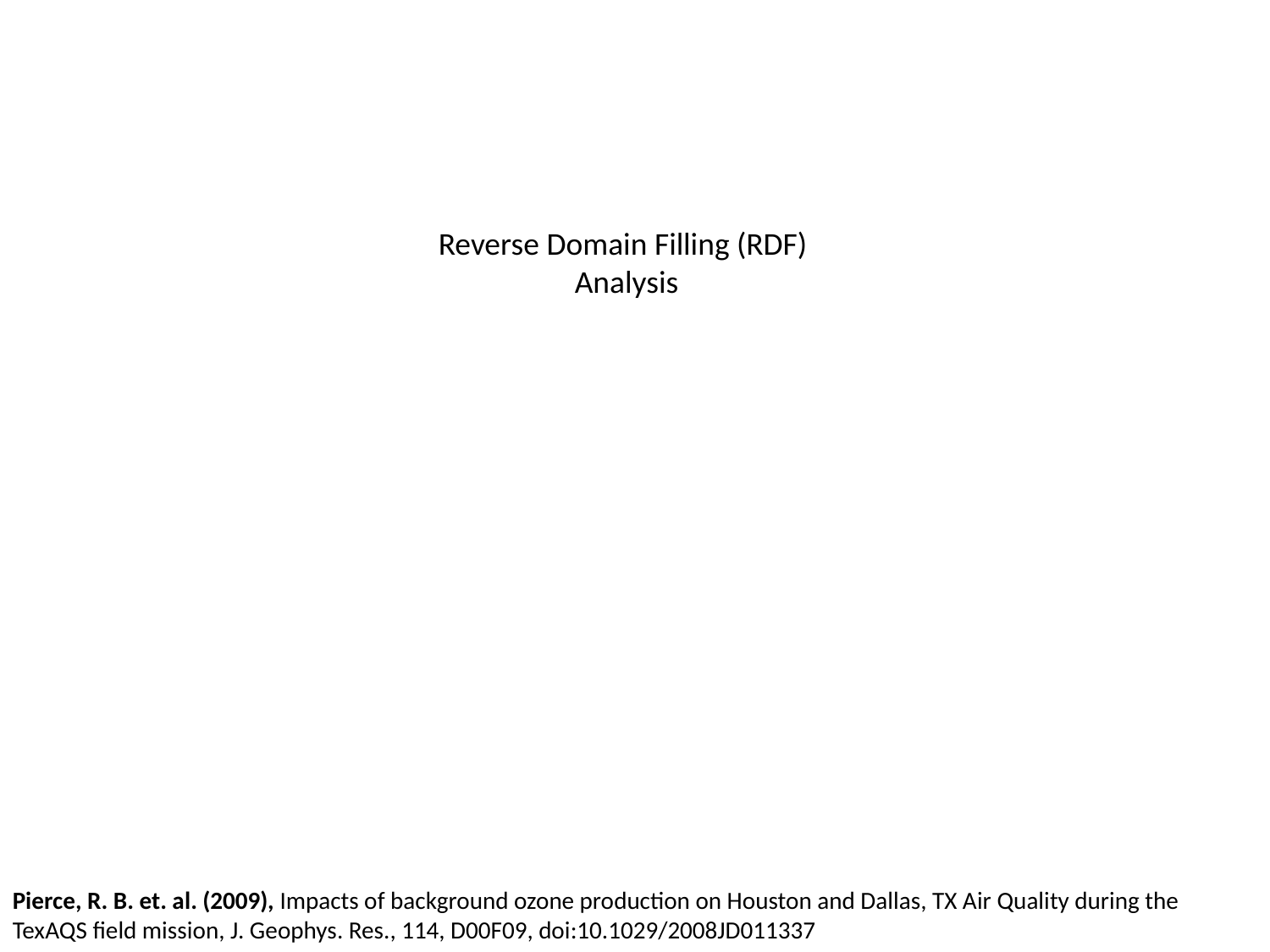

Reverse Domain Filling (RDF)
Analysis
Pierce, R. B. et. al. (2009), Impacts of background ozone production on Houston and Dallas, TX Air Quality during the TexAQS field mission, J. Geophys. Res., 114, D00F09, doi:10.1029/2008JD011337